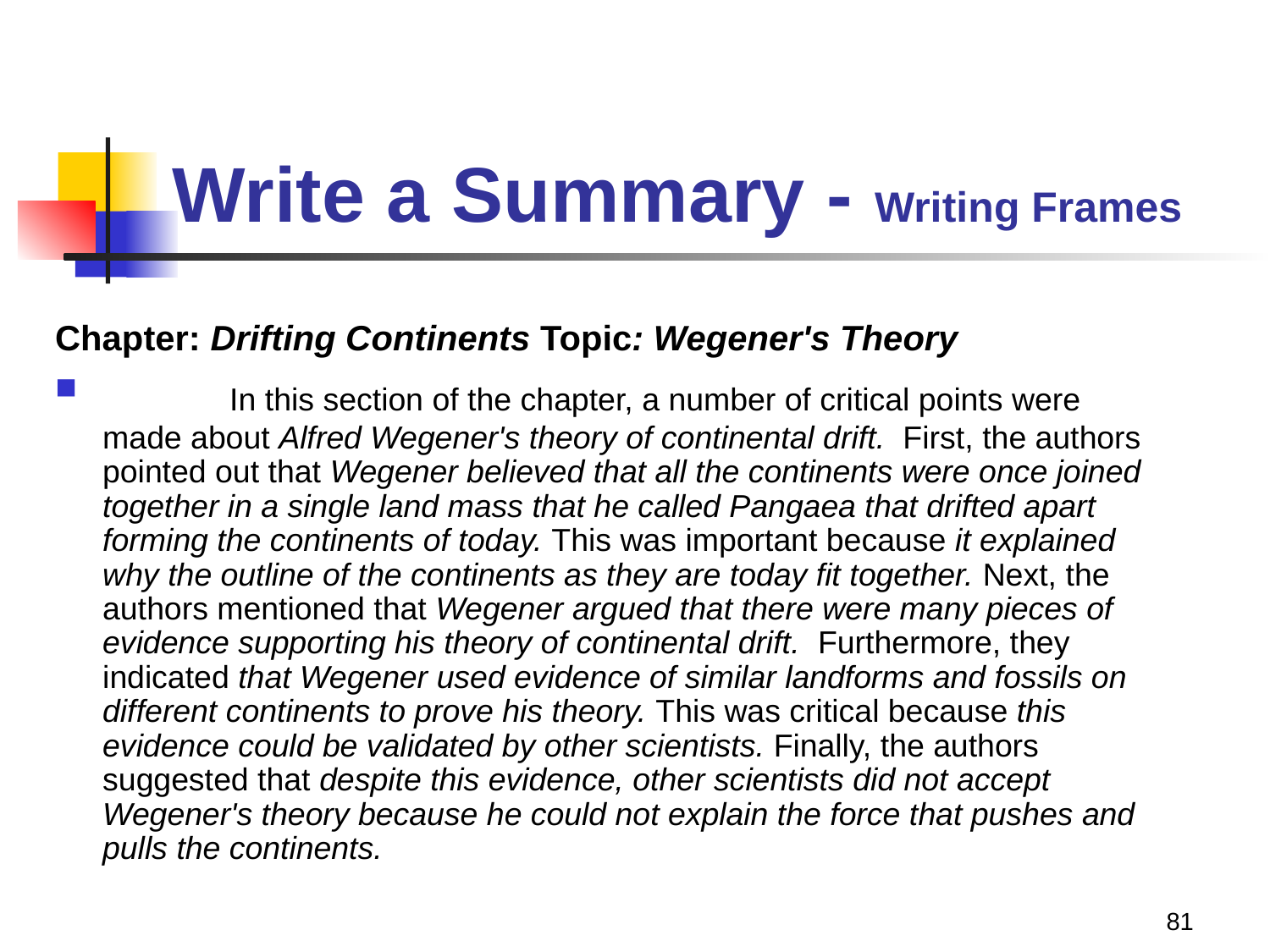

# Write a Summary - Writing Frames

Chapter: Drifting Continents Topic: Wegener's Theory
	In this section of the chapter, a number of critical points were made about Alfred Wegener's theory of continental drift.  First, the authors pointed out that Wegener believed that all the continents were once joined together in a single land mass that he called Pangaea that drifted apart forming the continents of today. This was important because it explained why the outline of the continents as they are today fit together. Next, the authors mentioned that Wegener argued that there were many pieces of evidence supporting his theory of continental drift.  Furthermore, they indicated that Wegener used evidence of similar landforms and fossils on different continents to prove his theory. This was critical because this evidence could be validated by other scientists. Finally, the authors suggested that despite this evidence, other scientists did not accept Wegener's theory because he could not explain the force that pushes and pulls the continents.
81